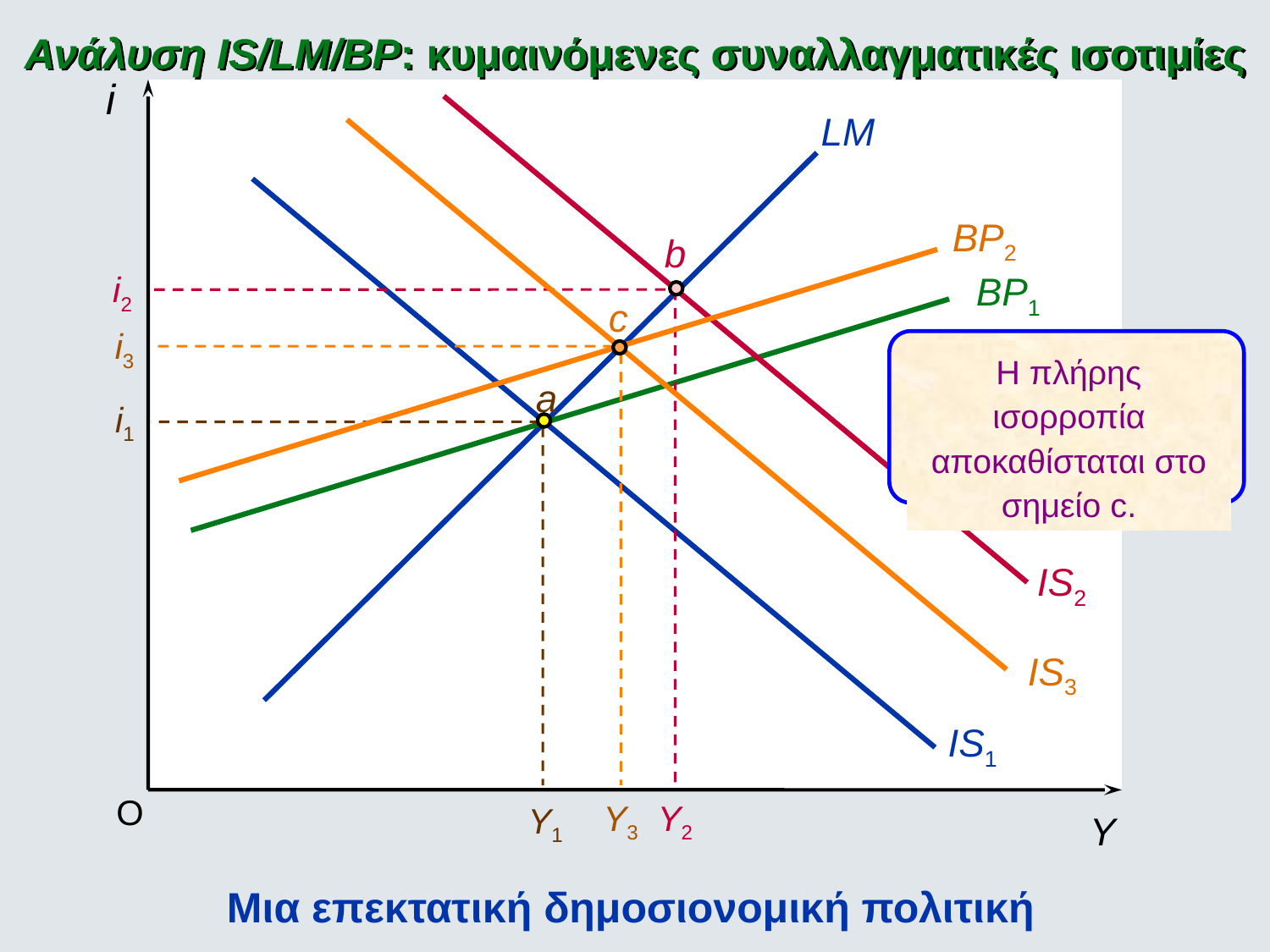

Ανάλυση IS/LM/BP: κυμαινόμενες συναλλαγματικές ισοτιμίες
i

LM

IS3

BP2

b
BP1
i2

c

i3

Η πλήρης ισορροπία αποκαθίσταται στο σημείο c.

Y3
a
i1

IS2
IS1
O

Y2
Y1
Y
Μια επεκτατική δημοσιονομική πολιτική